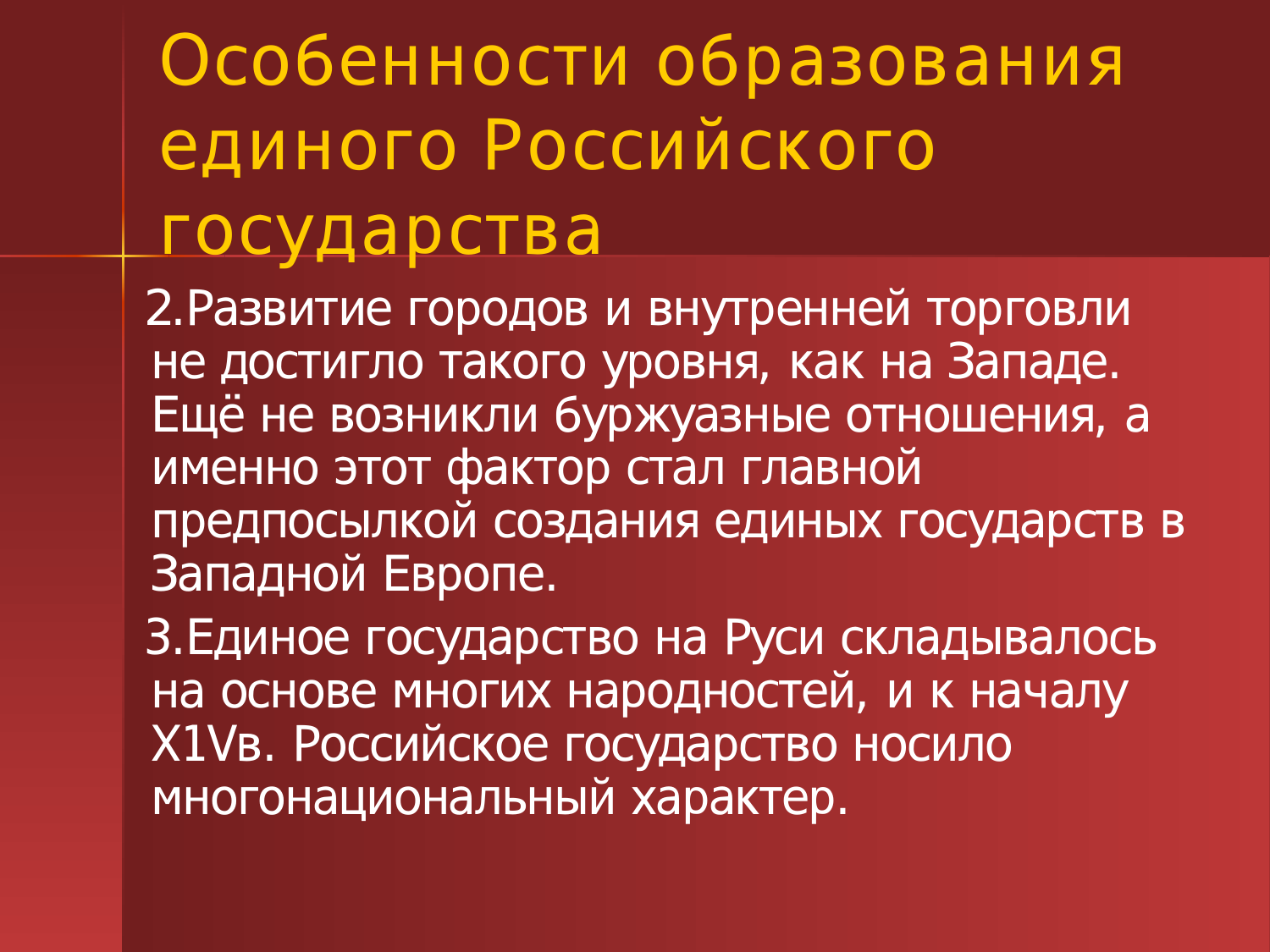

# Особенности образования единого Российского государства
     2.Развитие городов и внутренней торговли не достигло такого уровня, как на Западе. Ещё не возникли буржуазные отношения, а именно этот фактор стал главной предпосылкой создания единых государств в Западной Европе.
     3.Единое государство на Руси складывалось на основе многих народностей, и к началу Х1Vв. Российское государство носило многонациональный характер.